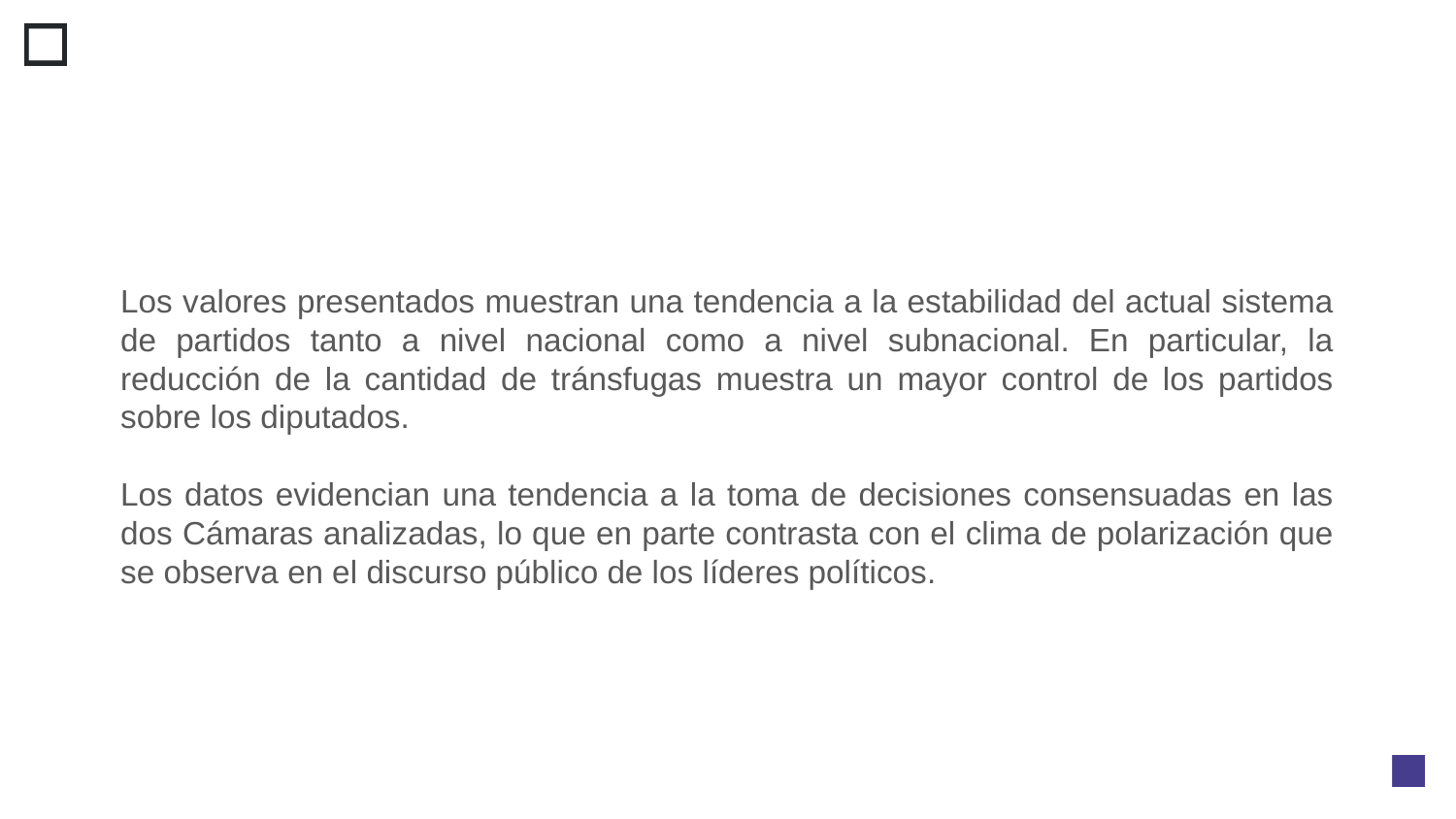

Los valores presentados muestran una tendencia a la estabilidad del actual sistema de partidos tanto a nivel nacional como a nivel subnacional. En particular, la reducción de la cantidad de tránsfugas muestra un mayor control de los partidos sobre los diputados.

Los datos evidencian una tendencia a la toma de decisiones consensuadas en las dos Cámaras analizadas, lo que en parte contrasta con el clima de polarización que se observa en el discurso público de los líderes políticos.